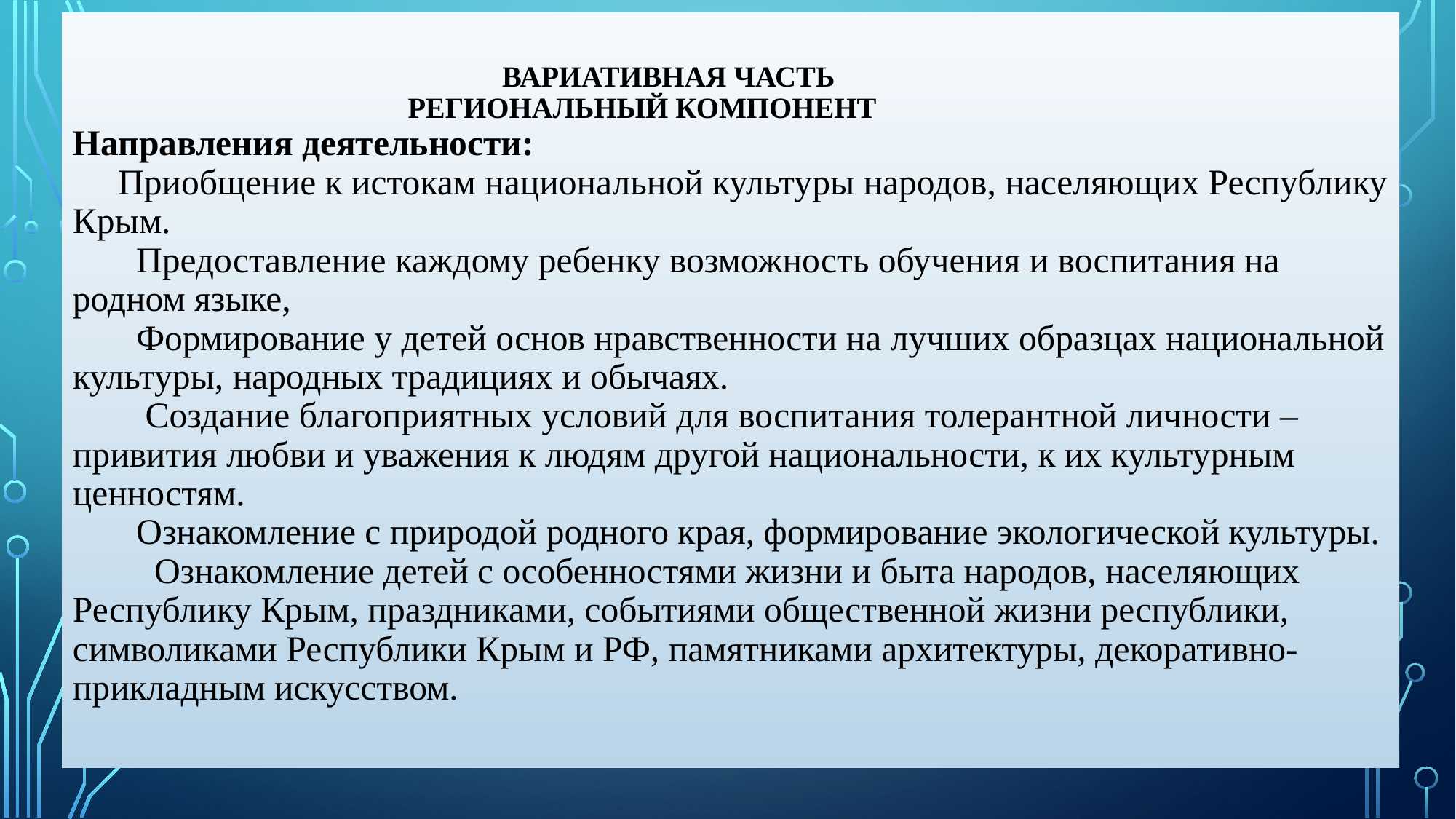

# ВАРИАТИВНАЯ ЧАСТЬ РЕГИОНАЛЬНЫЙ КОМПОНЕНТ Направления деятельности: Приобщение к истокам национальной культуры народов, населяющих Республику Крым. Предоставление каждому ребенку возможность обучения и воспитания на родном языке, Формирование у детей основ нравственности на лучших образцах национальной культуры, народных традициях и обычаях. Создание благоприятных условий для воспитания толерантной личности – привития любви и уважения к людям другой национальности, к их культурным ценностям. Ознакомление с природой родного края, формирование экологической культуры. Ознакомление детей с особенностями жизни и быта народов, населяющих Республику Крым, праздниками, событиями общественной жизни республики, символиками Республики Крым и РФ, памятниками архитектуры, декоративно-прикладным искусством.